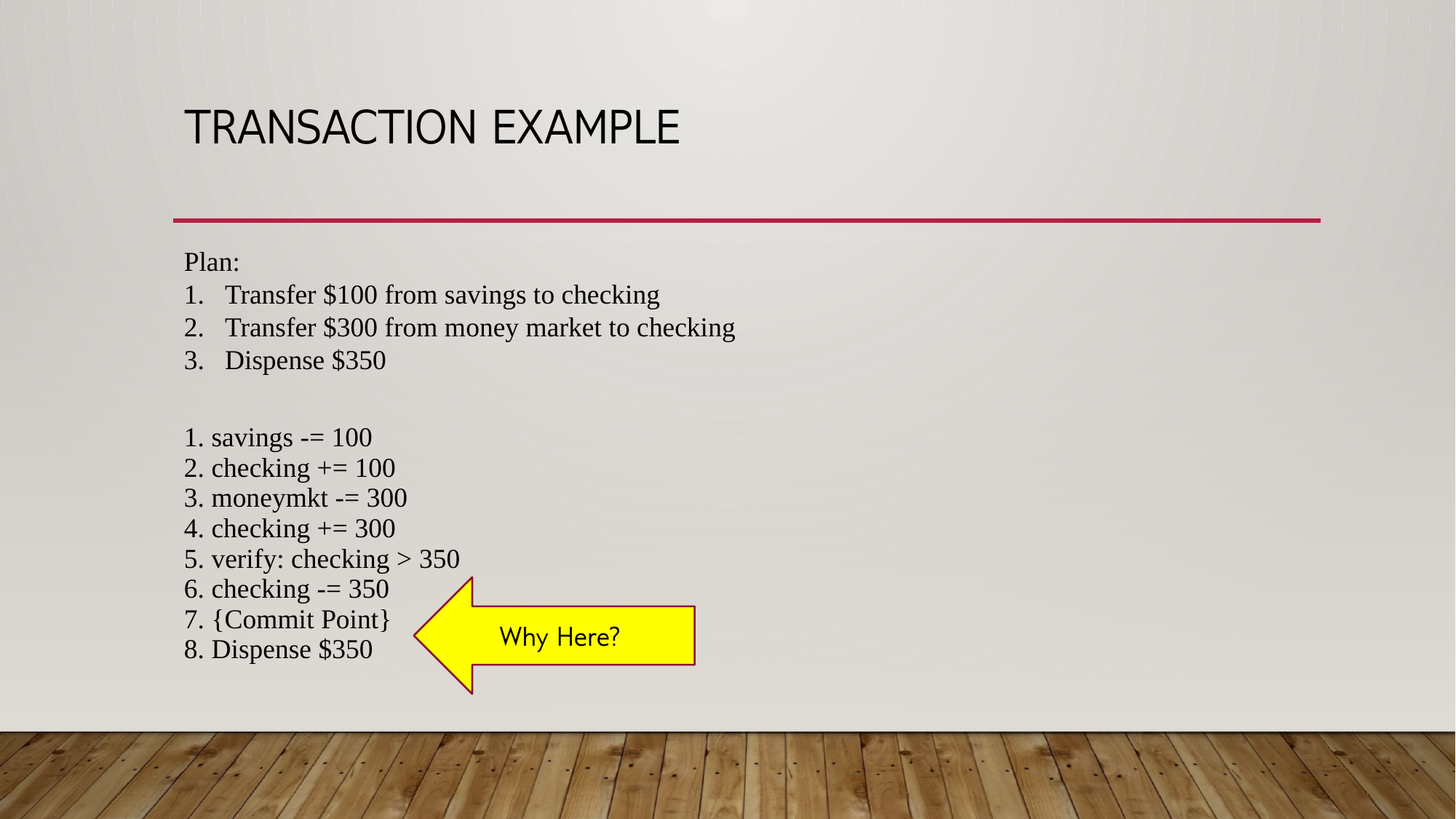

# Transaction Example
Plan:
Transfer $100 from savings to checking
Transfer $300 from money market to checking
Dispense $350
| 1. savings -= 100  2. checking += 100  3. moneymkt -= 300  4. checking += 300  5. verify: checking > 350  6. checking -= 350  7. {Commit Point} 8. Dispense $350 |
| --- |

Why Here?